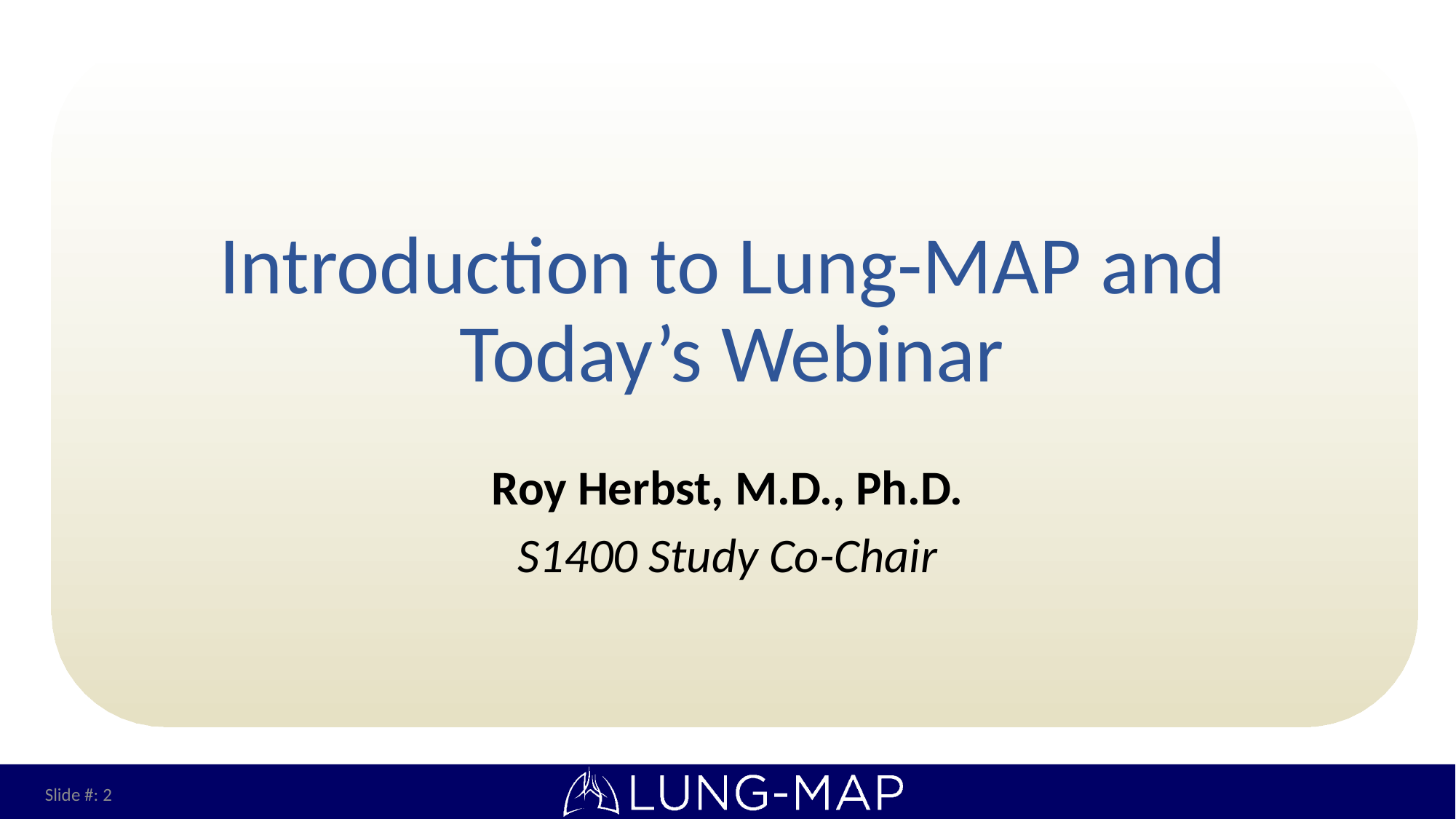

# Introduction to Lung-MAP and Today’s Webinar
Roy Herbst, M.D., Ph.D.
S1400 Study Co-Chair
Slide #: 2